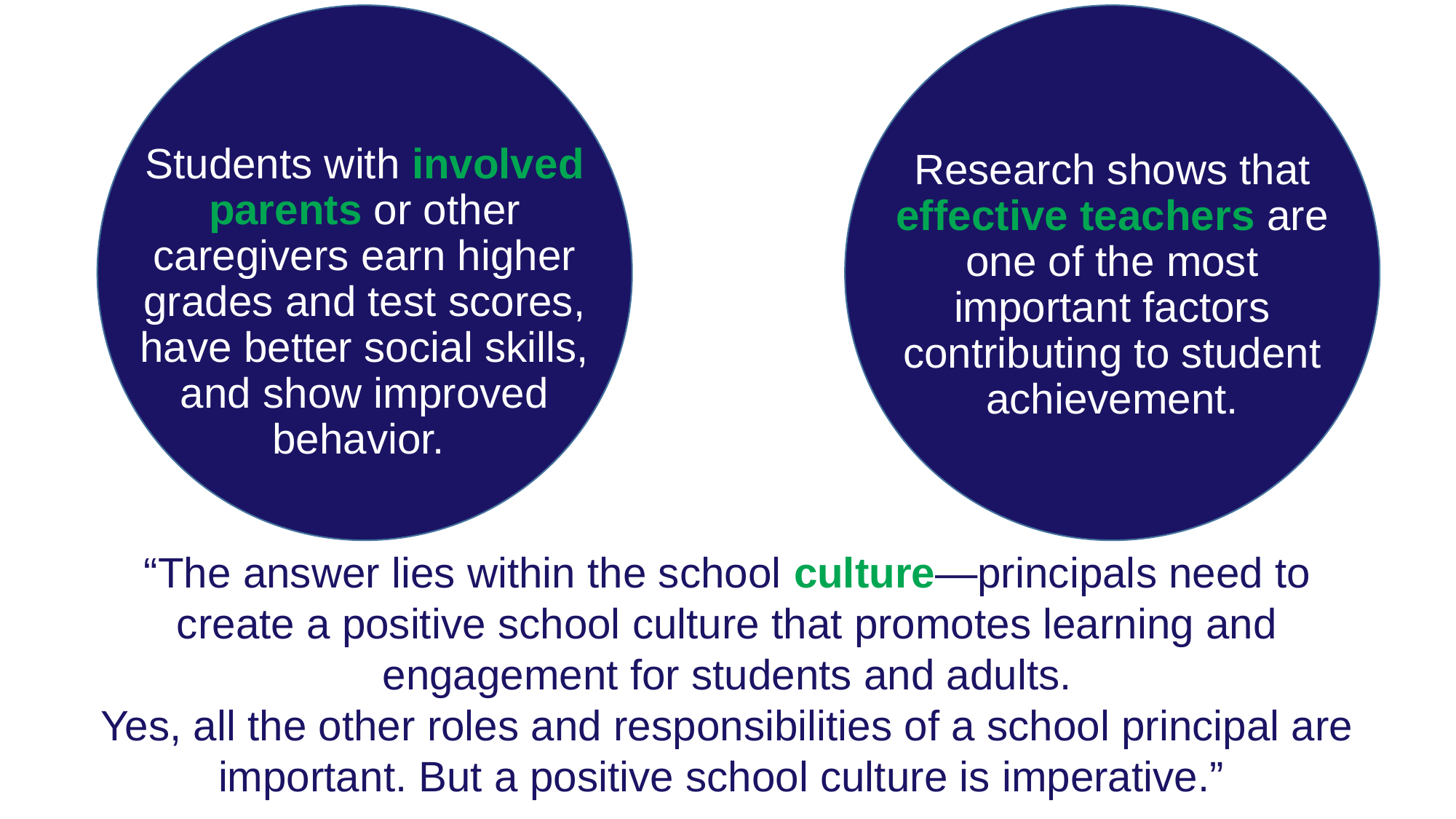

# Students with involved parents or other caregivers earn higher grades and test scores, have better social skills, and show improved behavior.
Research shows that effective teachers are one of the most important factors contributing to student achievement.
“The answer lies within the school culture—principals need to create a positive school culture that promotes learning and engagement for students and adults.
Yes, all the other roles and responsibilities of a school principal are important. But a positive school culture is imperative.”